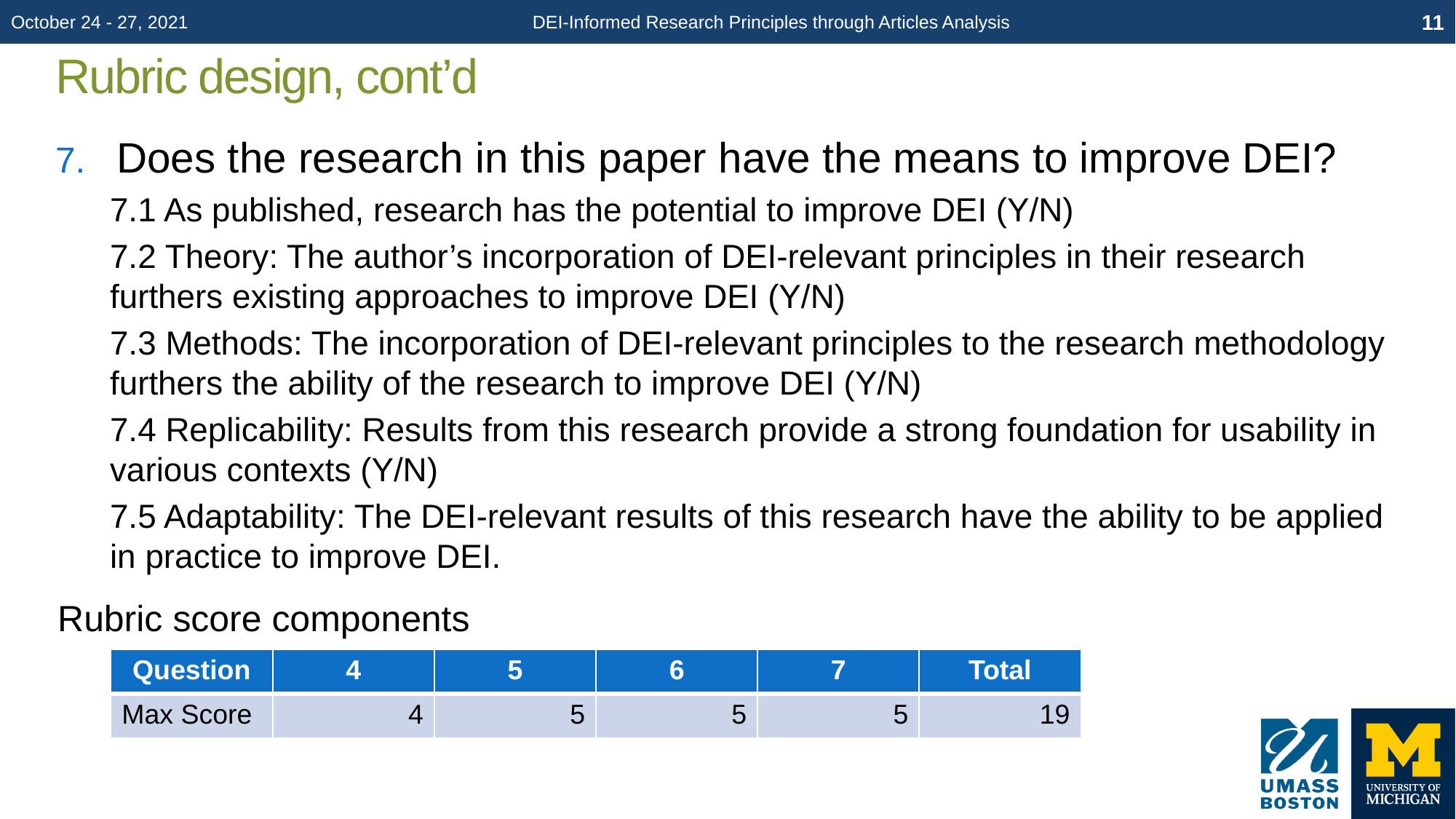

October 24 - 27, 2021
DEI-Informed Research Principles through Articles Analysis
11
# Rubric design, cont’d
Does the research in this paper have the means to improve DEI?
7.1 As published, research has the potential to improve DEI (Y/N)
7.2 Theory: The author’s incorporation of DEI-relevant principles in their research furthers existing approaches to improve DEI (Y/N)
7.3 Methods: The incorporation of DEI-relevant principles to the research methodology furthers the ability of the research to improve DEI (Y/N)
7.4 Replicability: Results from this research provide a strong foundation for usability in various contexts (Y/N)
7.5 Adaptability: The DEI-relevant results of this research have the ability to be applied in practice to improve DEI.
Rubric score components
| Question | 4 | 5 | 6 | 7 | Total |
| --- | --- | --- | --- | --- | --- |
| Max Score | 4 | 5 | 5 | 5 | 19 |